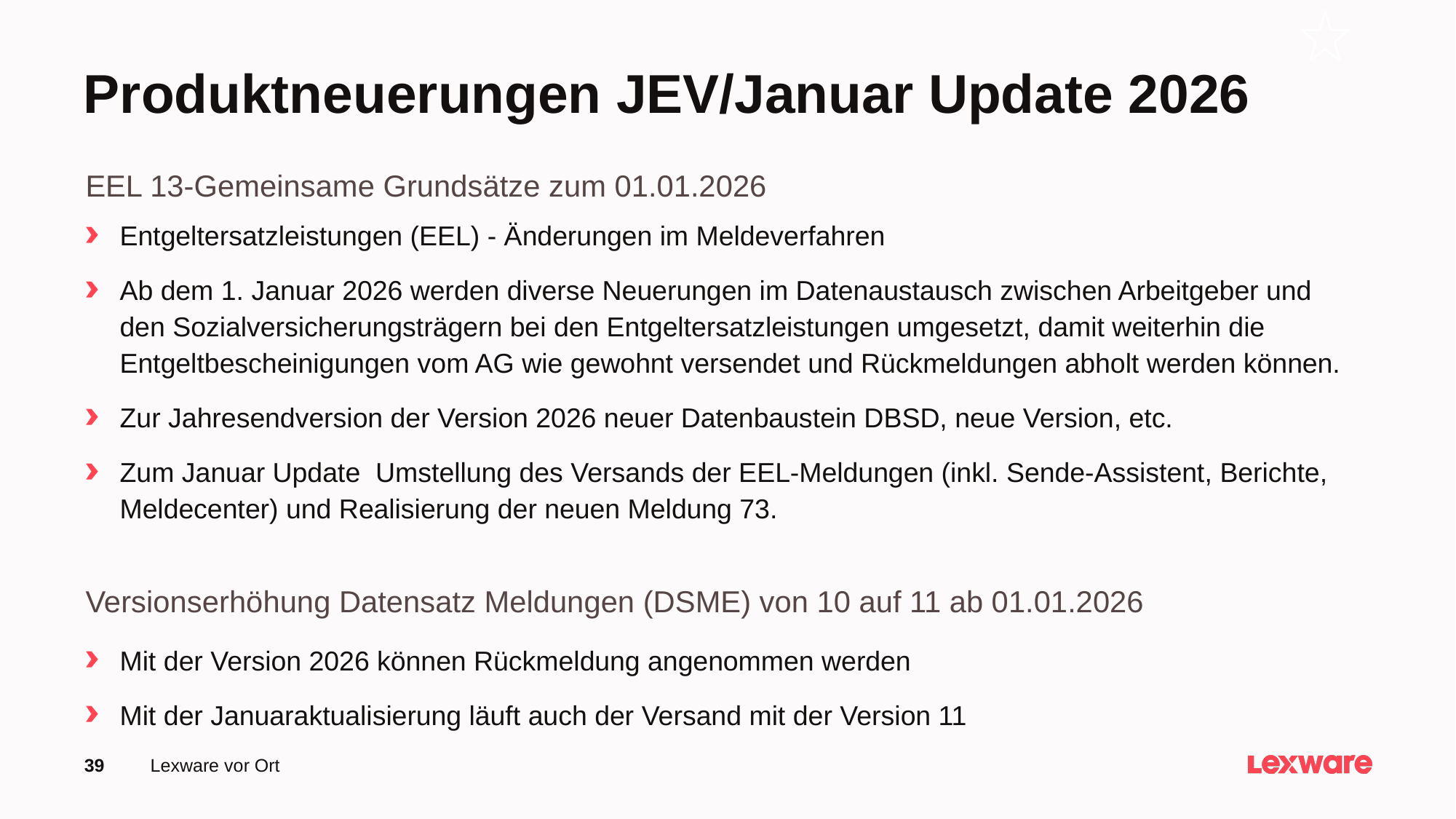

# Produktneuerungen JEV/Januar Update 2026
EEL 13-Gemeinsame Grundsätze zum 01.01.2026
Entgeltersatzleistungen (EEL) - Änderungen im Meldeverfahren
Ab dem 1. Januar 2026 werden diverse Neuerungen im Datenaustausch zwischen Arbeitgeber und den Sozialversicherungsträgern bei den Entgeltersatzleistungen umgesetzt, damit weiterhin die Entgeltbescheinigungen vom AG wie gewohnt versendet und Rückmeldungen abholt werden können.
Zur Jahresendversion der Version 2026 neuer Datenbaustein DBSD, neue Version, etc.
Zum Januar Update  Umstellung des Versands der EEL-Meldungen (inkl. Sende-Assistent, Berichte, Meldecenter) und Realisierung der neuen Meldung 73.
Versionserhöhung Datensatz Meldungen (DSME) von 10 auf 11 ab 01.01.2026
Mit der Version 2026 können Rückmeldung angenommen werden
Mit der Januaraktualisierung läuft auch der Versand mit der Version 11
39
Lexware vor Ort